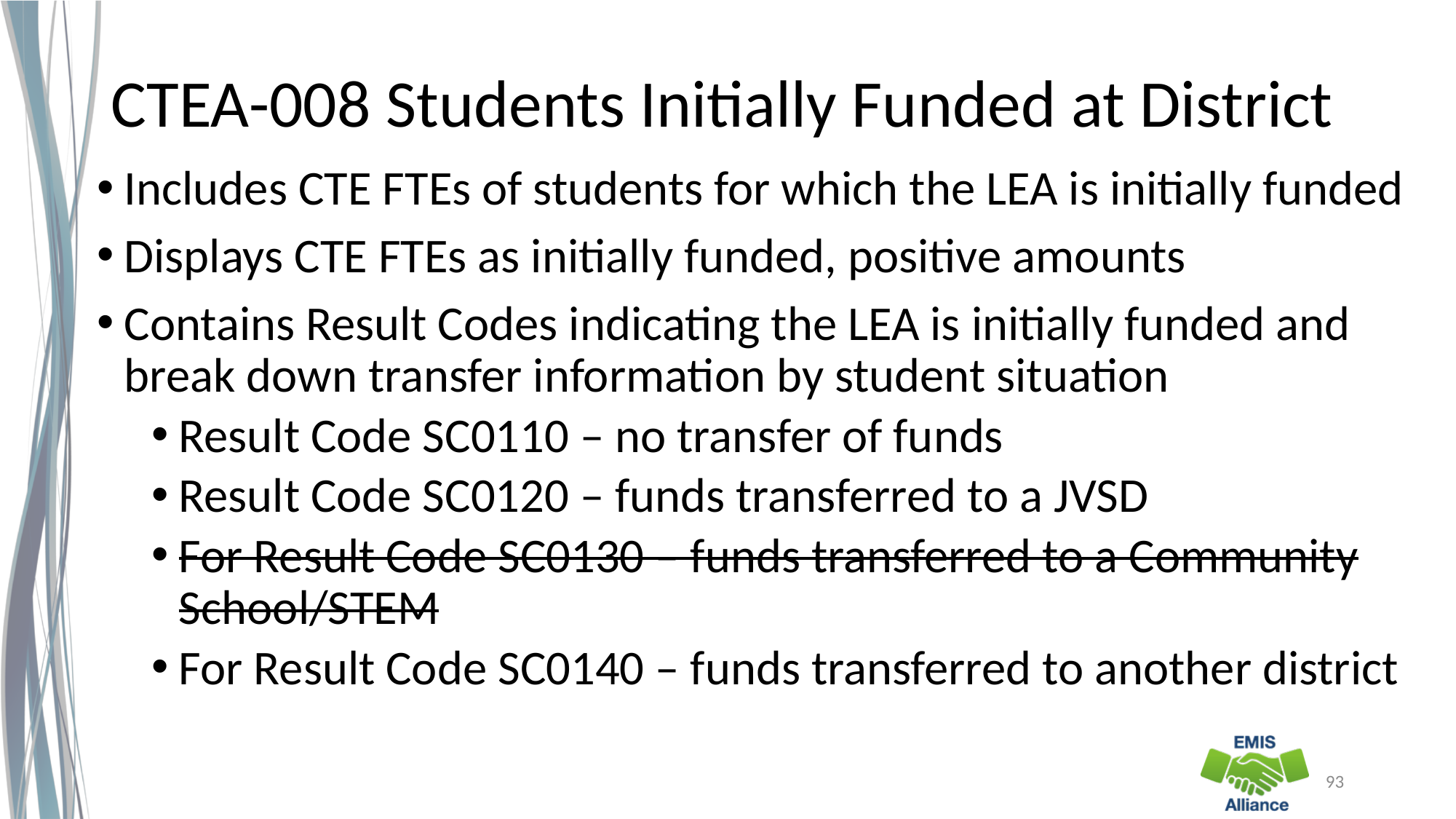

# CTEA-008 Students Initially Funded at District
Includes CTE FTEs of students for which the LEA is initially funded
Displays CTE FTEs as initially funded, positive amounts
Contains Result Codes indicating the LEA is initially funded and break down transfer information by student situation
Result Code SC0110 – no transfer of funds
Result Code SC0120 – funds transferred to a JVSD
For Result Code SC0130 – funds transferred to a Community School/STEM
For Result Code SC0140 – funds transferred to another district

93